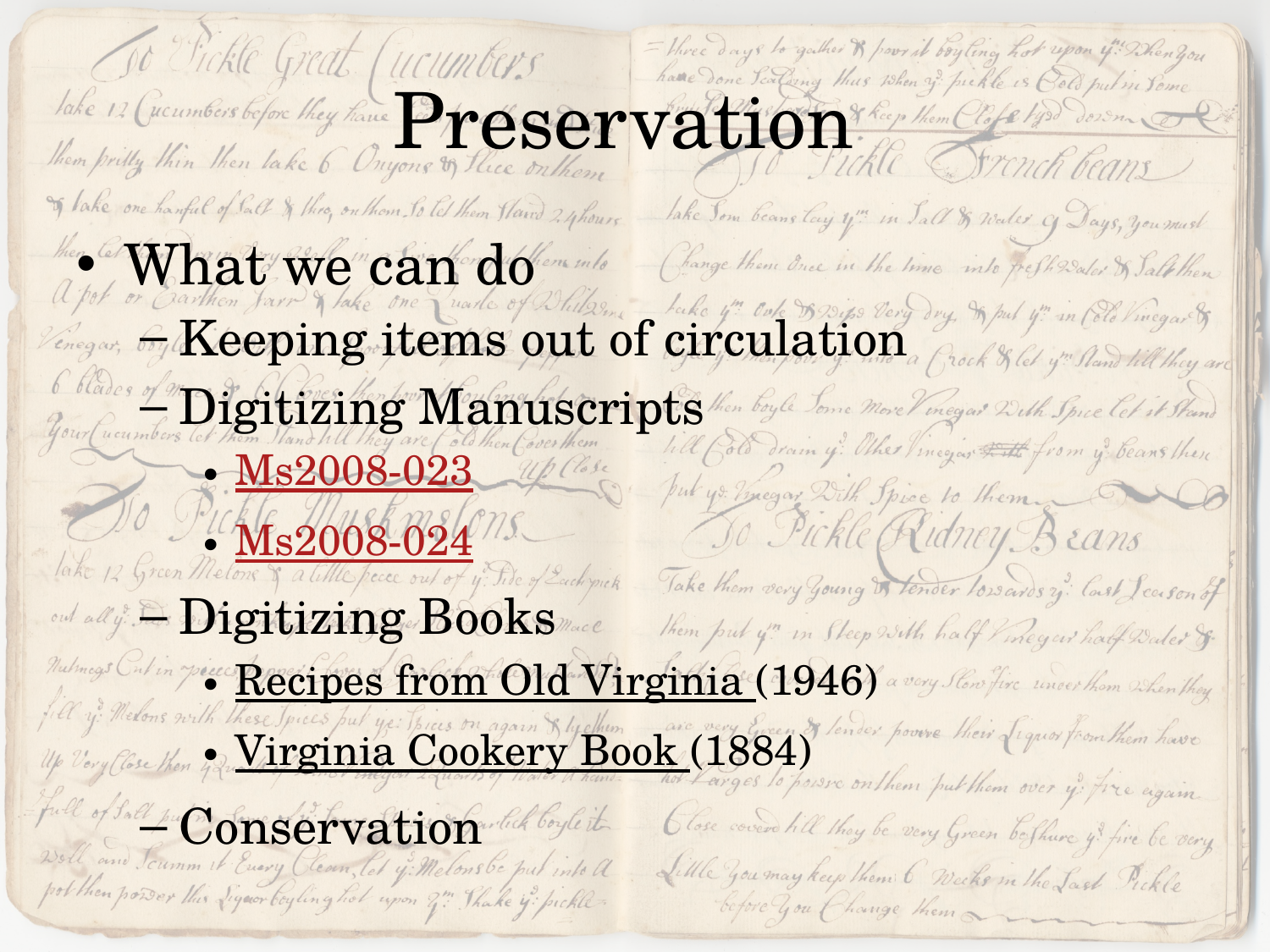

# Preservation
What we can do
Keeping items out of circulation
Digitizing Manuscripts
Ms2008-023
Ms2008-024
Digitizing Books
Recipes from Old Virginia (1946)
Virginia Cookery Book (1884)
Conservation